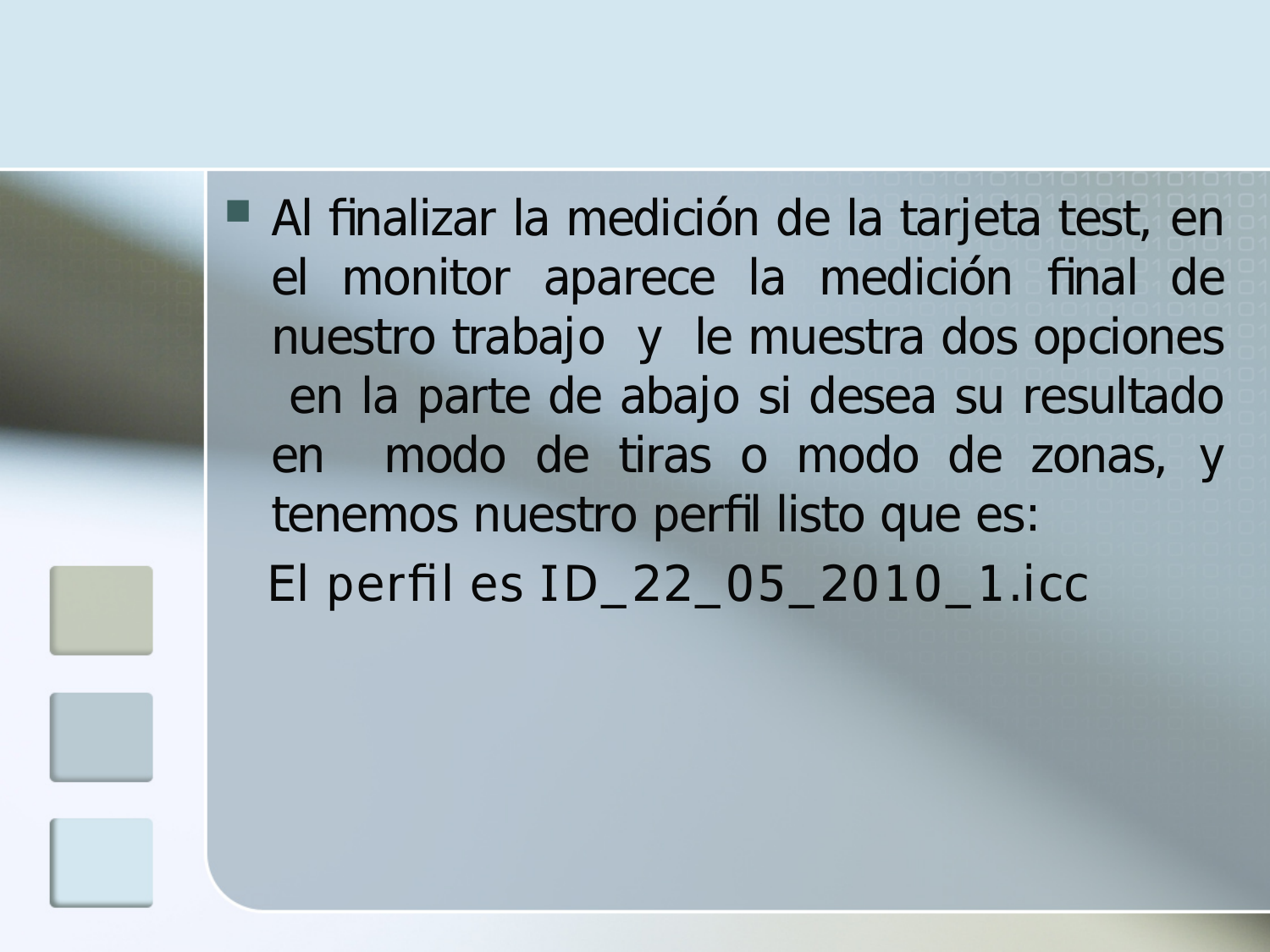

Al finalizar la medición de la tarjeta test, en el monitor aparece la medición final de nuestro trabajo  y  le muestra dos opciones  en la parte de abajo si desea su resultado en  modo de tiras o modo de zonas, y tenemos nuestro perfil listo que es:
   El perfil es ID_22_05_2010_1.icc